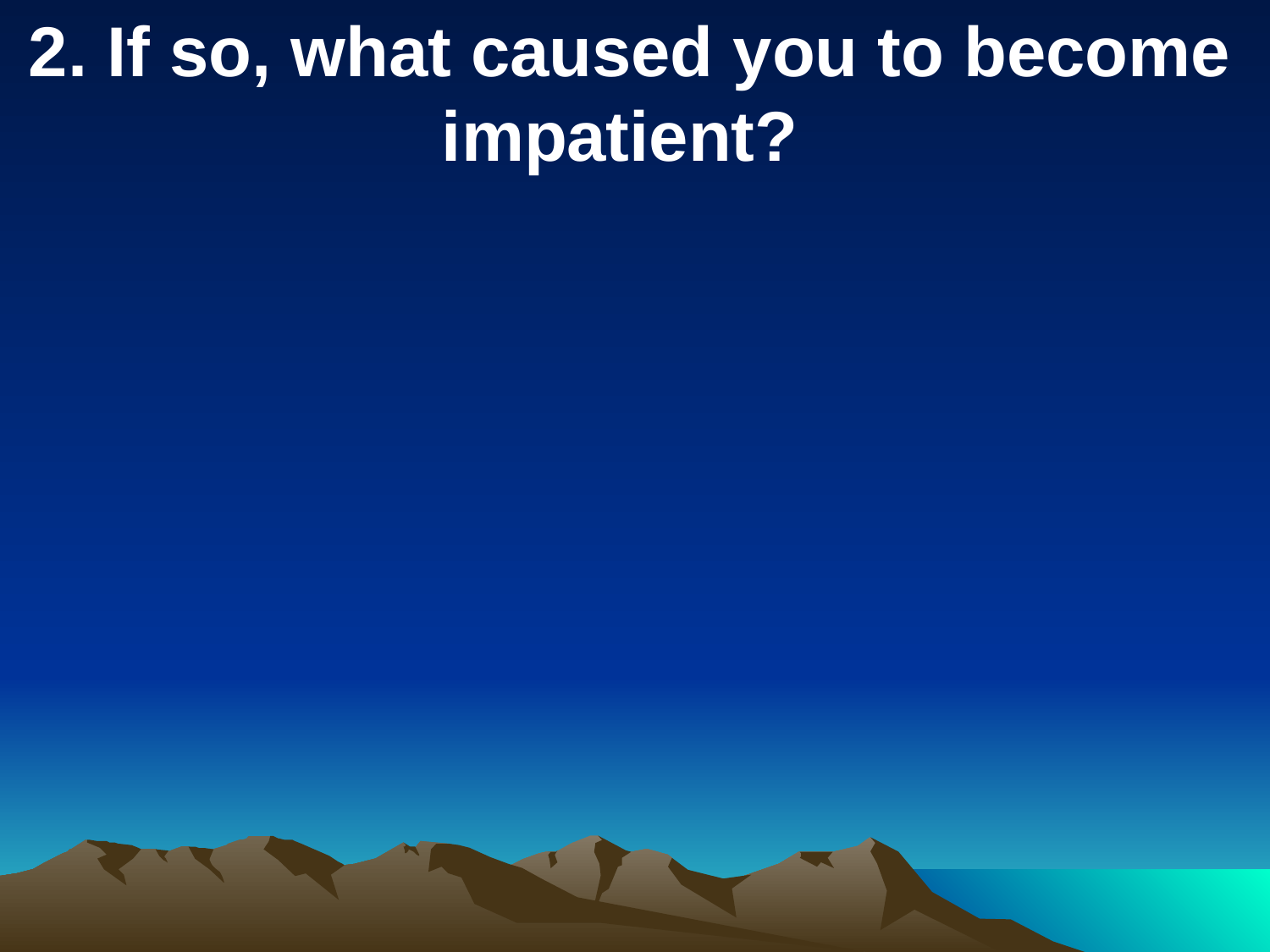

2. If so, what caused you to become impatient?